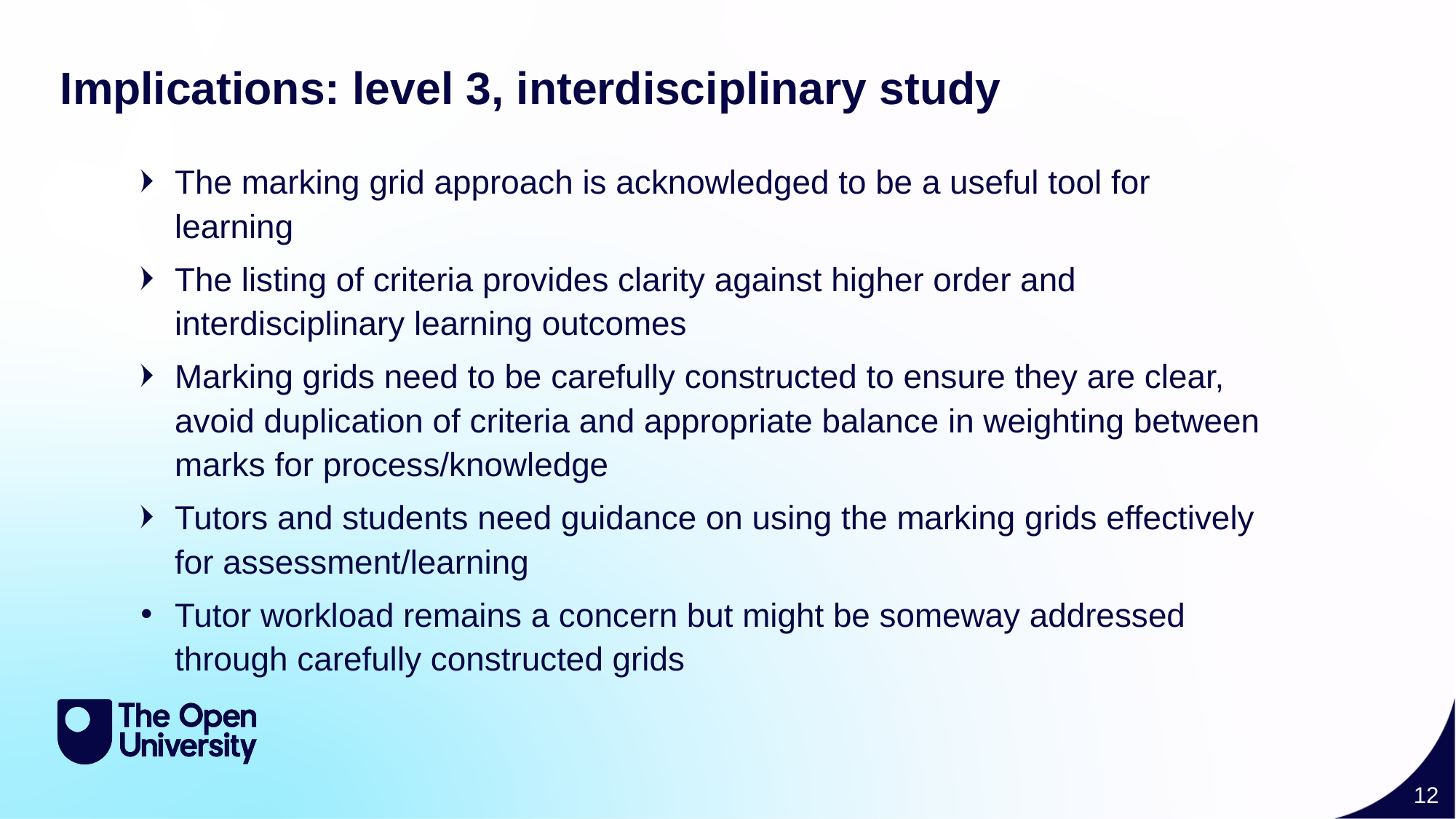

Implications: level 3, interdisciplinary study

The marking grid approach is acknowledged to be a useful tool for learning
The listing of criteria provides clarity against higher order and interdisciplinary learning outcomes
Marking grids need to be carefully constructed to ensure they are clear, avoid duplication of criteria and appropriate balance in weighting between marks for process/knowledge
Tutors and students need guidance on using the marking grids effectively for assessment/learning
Tutor workload remains a concern but might be someway addressed through carefully constructed grids